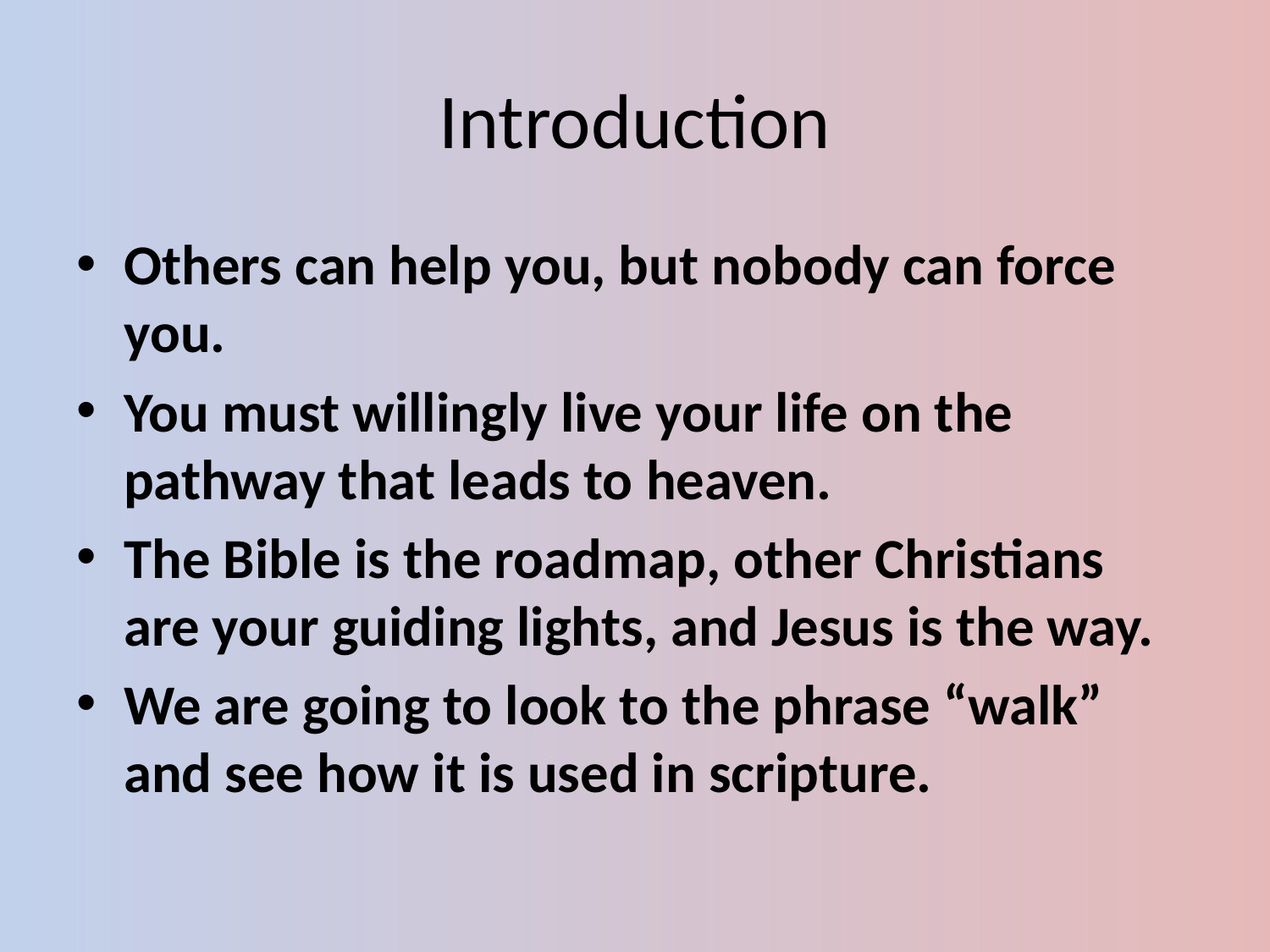

# Introduction
Others can help you, but nobody can force you.
You must willingly live your life on the pathway that leads to heaven.
The Bible is the roadmap, other Christians are your guiding lights, and Jesus is the way.
We are going to look to the phrase “walk” and see how it is used in scripture.